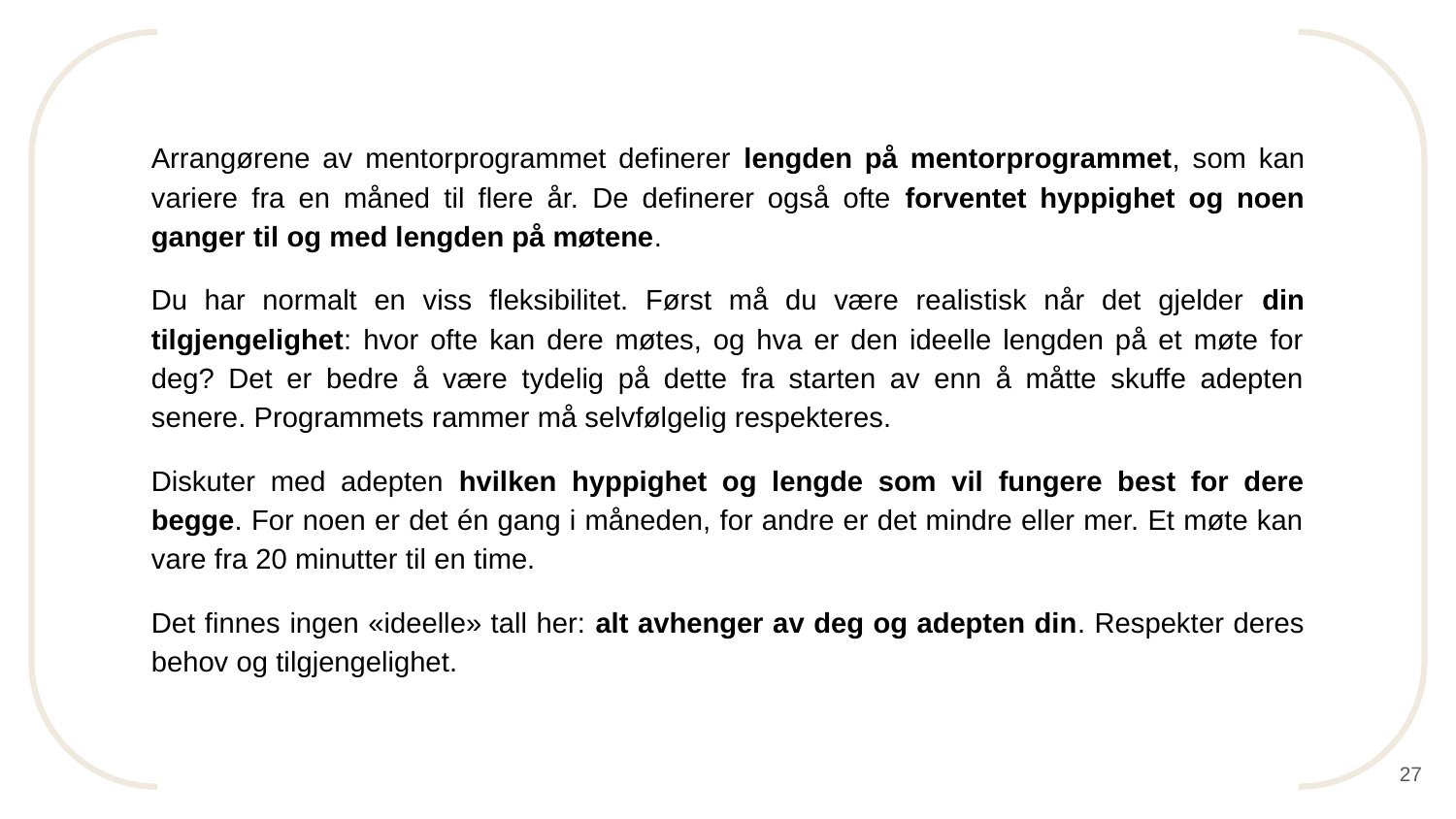

Arrangørene av mentorprogrammet definerer lengden på mentorprogrammet, som kan variere fra en måned til flere år. De definerer også ofte forventet hyppighet og noen ganger til og med lengden på møtene.
Du har normalt en viss fleksibilitet. Først må du være realistisk når det gjelder din tilgjengelighet: hvor ofte kan dere møtes, og hva er den ideelle lengden på et møte for deg? Det er bedre å være tydelig på dette fra starten av enn å måtte skuffe adepten senere. Programmets rammer må selvfølgelig respekteres.
Diskuter med adepten hvilken hyppighet og lengde som vil fungere best for dere begge. For noen er det én gang i måneden, for andre er det mindre eller mer. Et møte kan vare fra 20 minutter til en time.
Det finnes ingen «ideelle» tall her: alt avhenger av deg og adepten din. Respekter deres behov og tilgjengelighet.
27